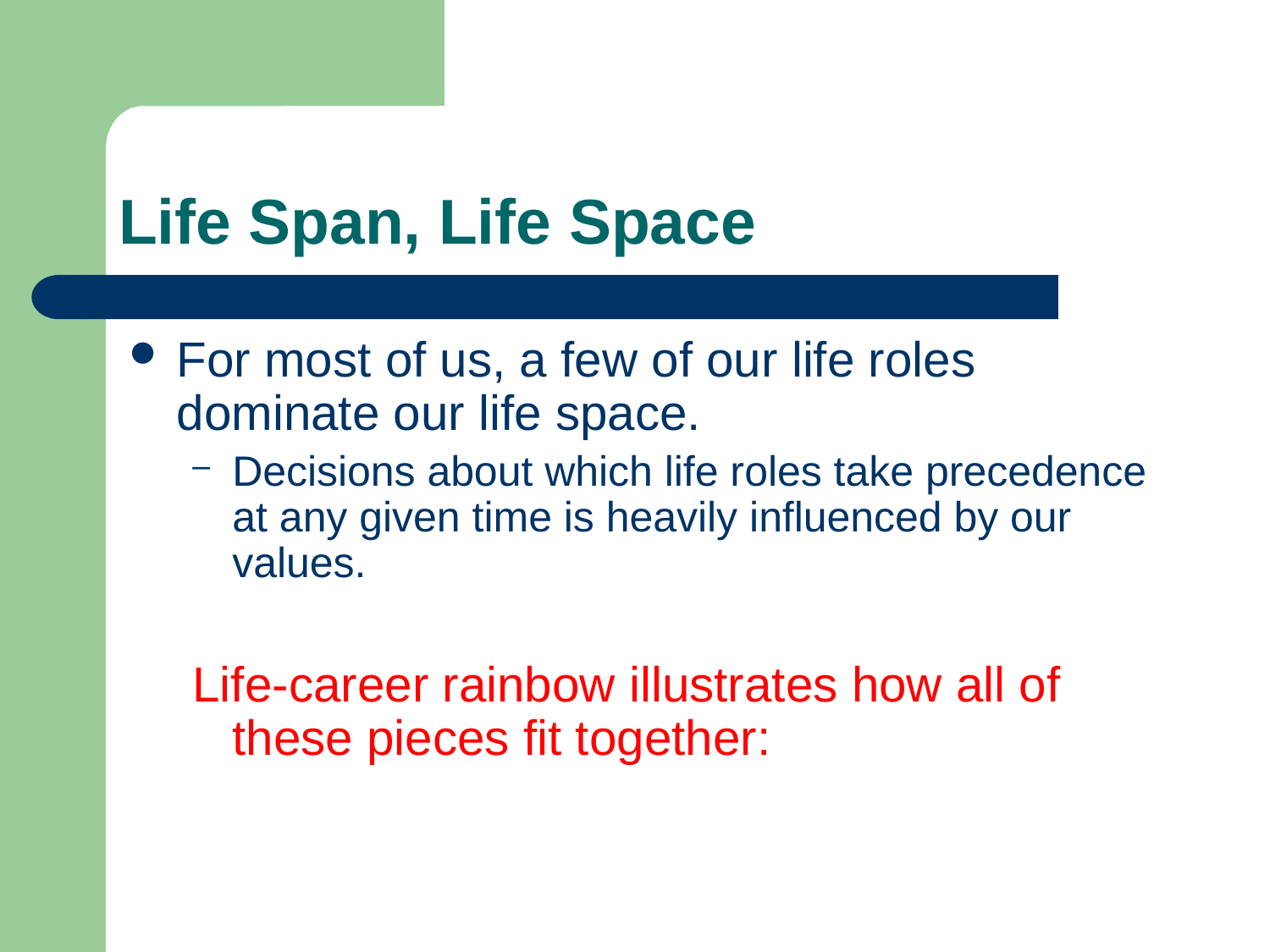

# Life Span, Life Space
For most of us, a few of our life roles dominate our life space.
Decisions about which life roles take precedence at any given time is heavily influenced by our values.

Life-career rainbow illustrates how all of these pieces fit together: